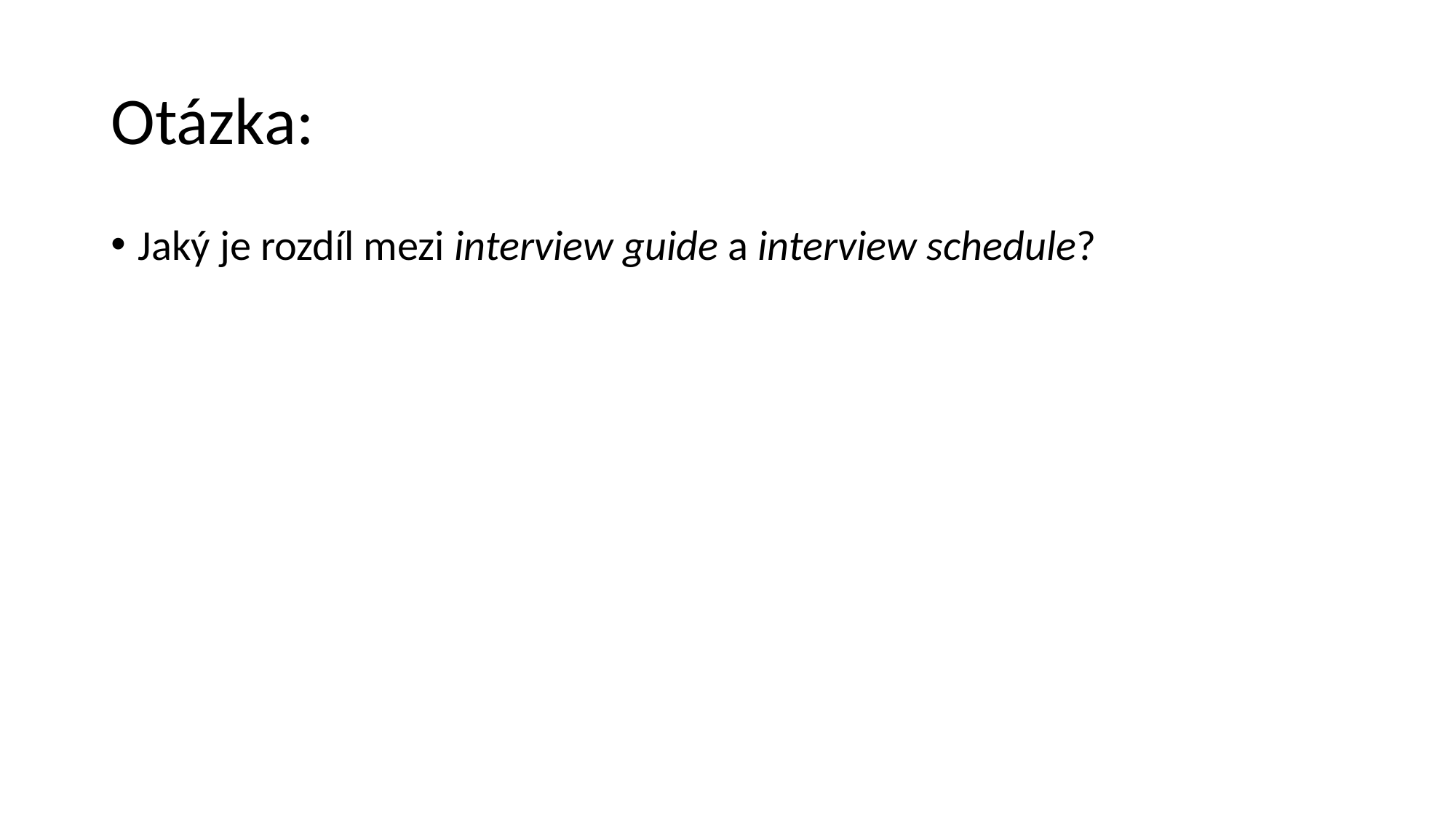

# Otázka:
Jaký je rozdíl mezi interview guide a interview schedule?